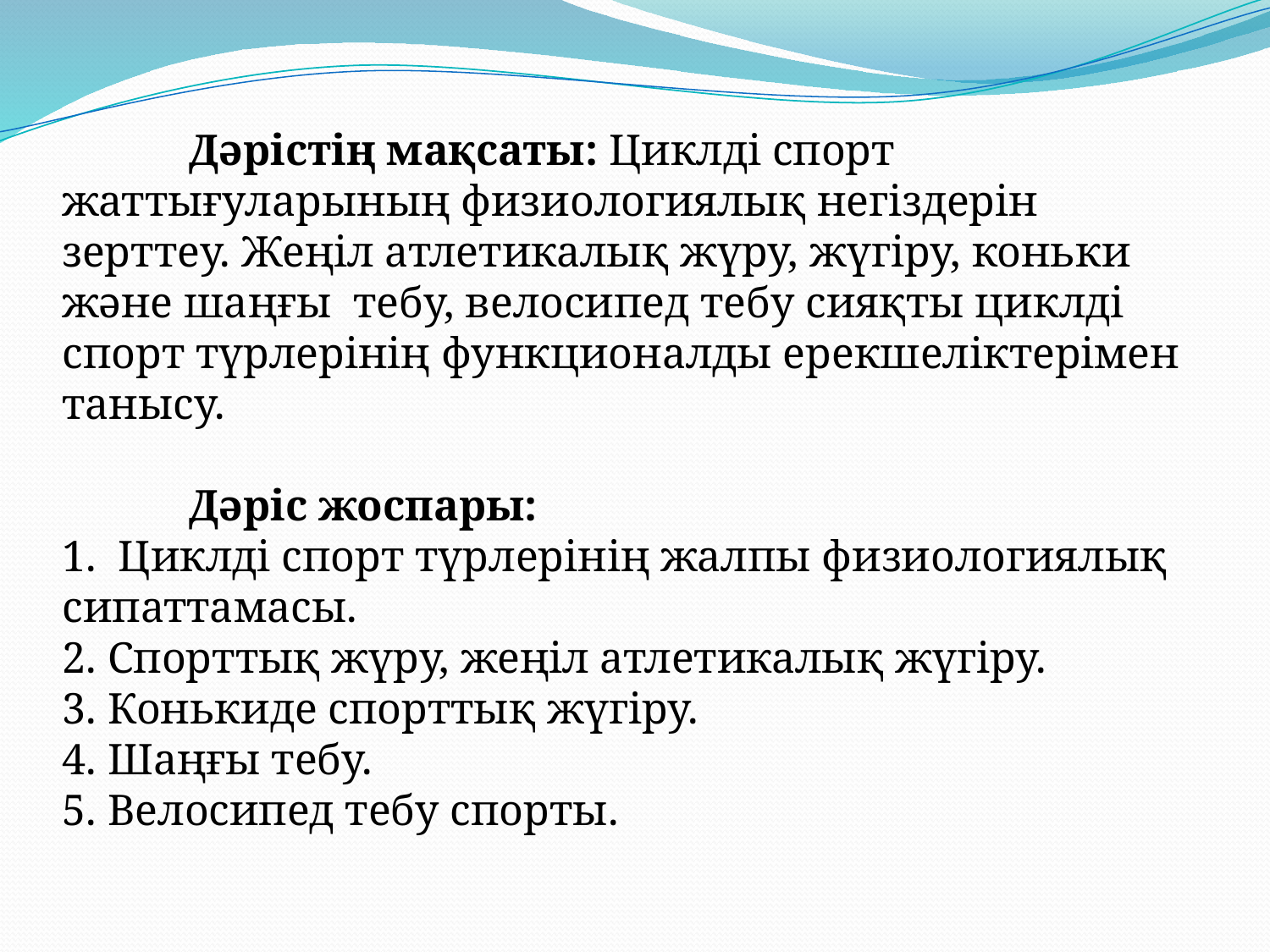

Дәрістің мақсаты: Циклді спорт жаттығуларының физиологиялық негіздерін зерттеу. Жеңіл атлетикалық жүру, жүгіру, коньки және шаңғы  тебу, велосипед тебу сияқты циклді спорт түрлерінің функционалды ерекшеліктерімен танысу.

	Дәріс жоспары:
1.  Циклді спорт түрлерінің жалпы физиологиялық сипаттамасы.
2. Спорттық жүру, жеңіл атлетикалық жүгіру.
3. Конькиде спорттық жүгіру.
4. Шаңғы тебу.
5. Велосипед тебу спорты.